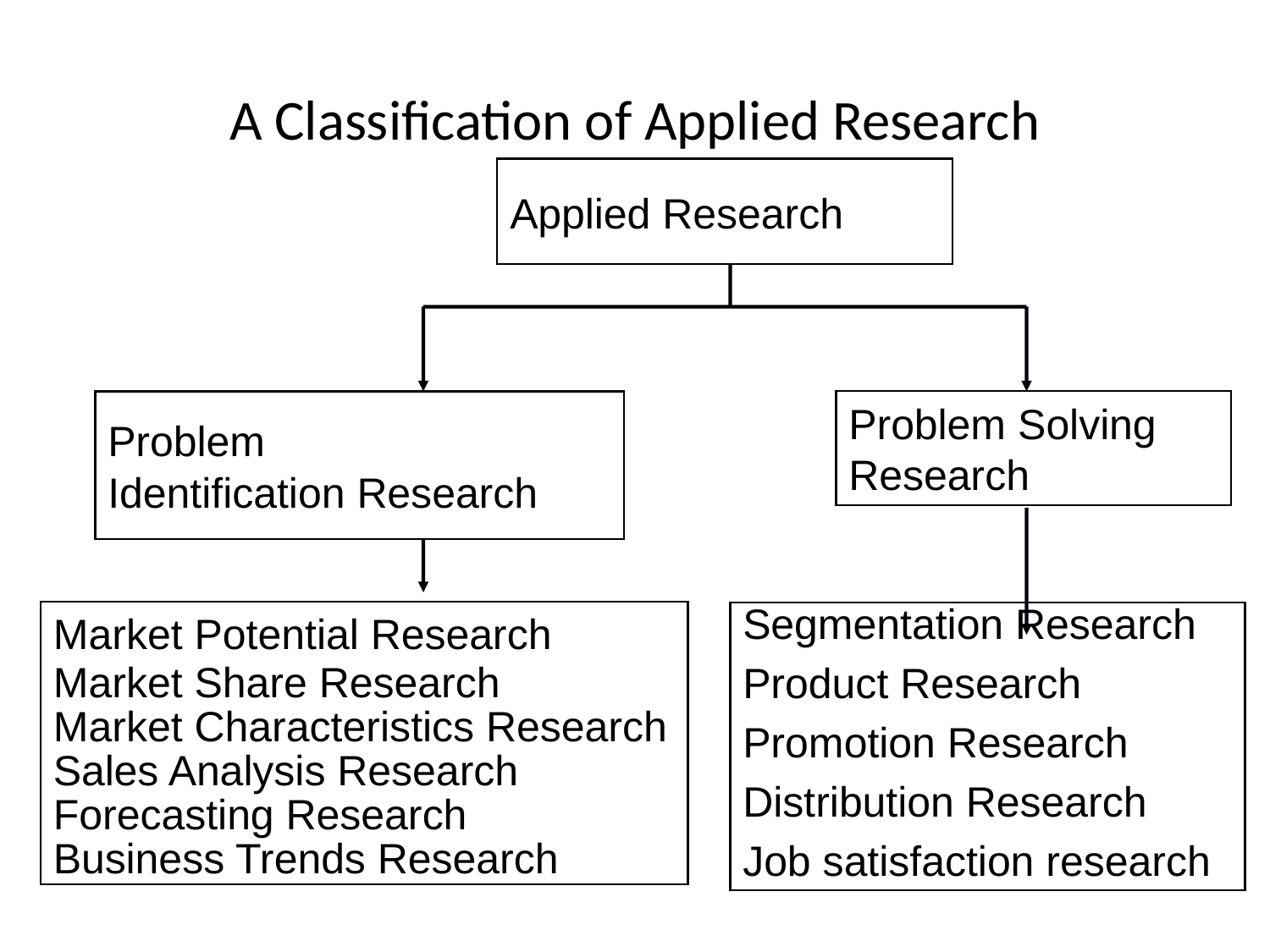

# A Classification of Applied Research
Applied Research

Problem
Identification Research
Problem Solving Research

Market Potential Research
Market Share Research
Market Characteristics Research
Sales Analysis Research
Forecasting Research
Business Trends Research
Segmentation Research
Product Research
Promotion Research
Distribution Research
Job satisfaction research